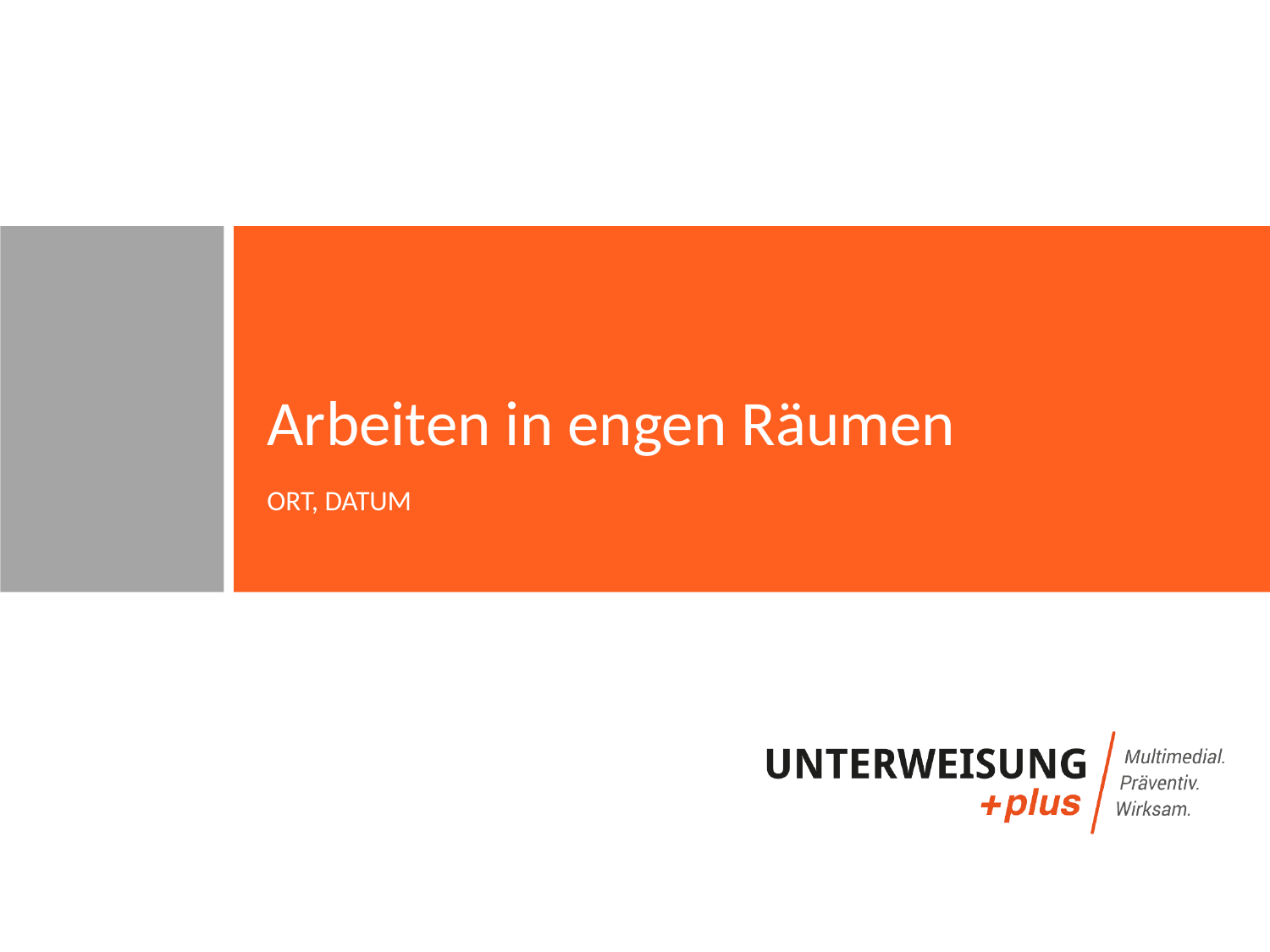

# Arbeiten in engen Räumen
Ort, Datum